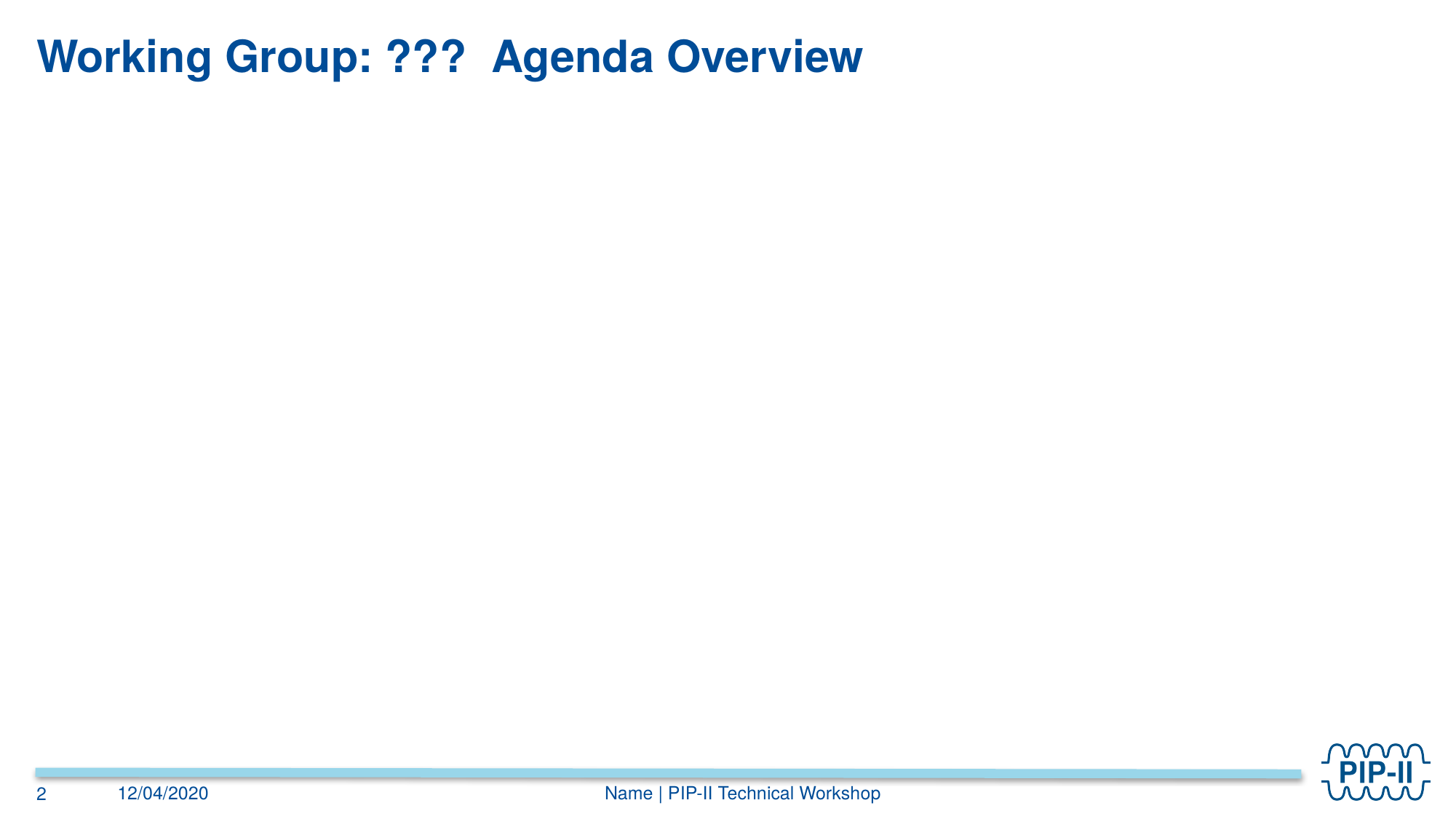

# Working Group: ???  Agenda Overview

Name | PIP-II Technical Workshop
12/04/2020
2